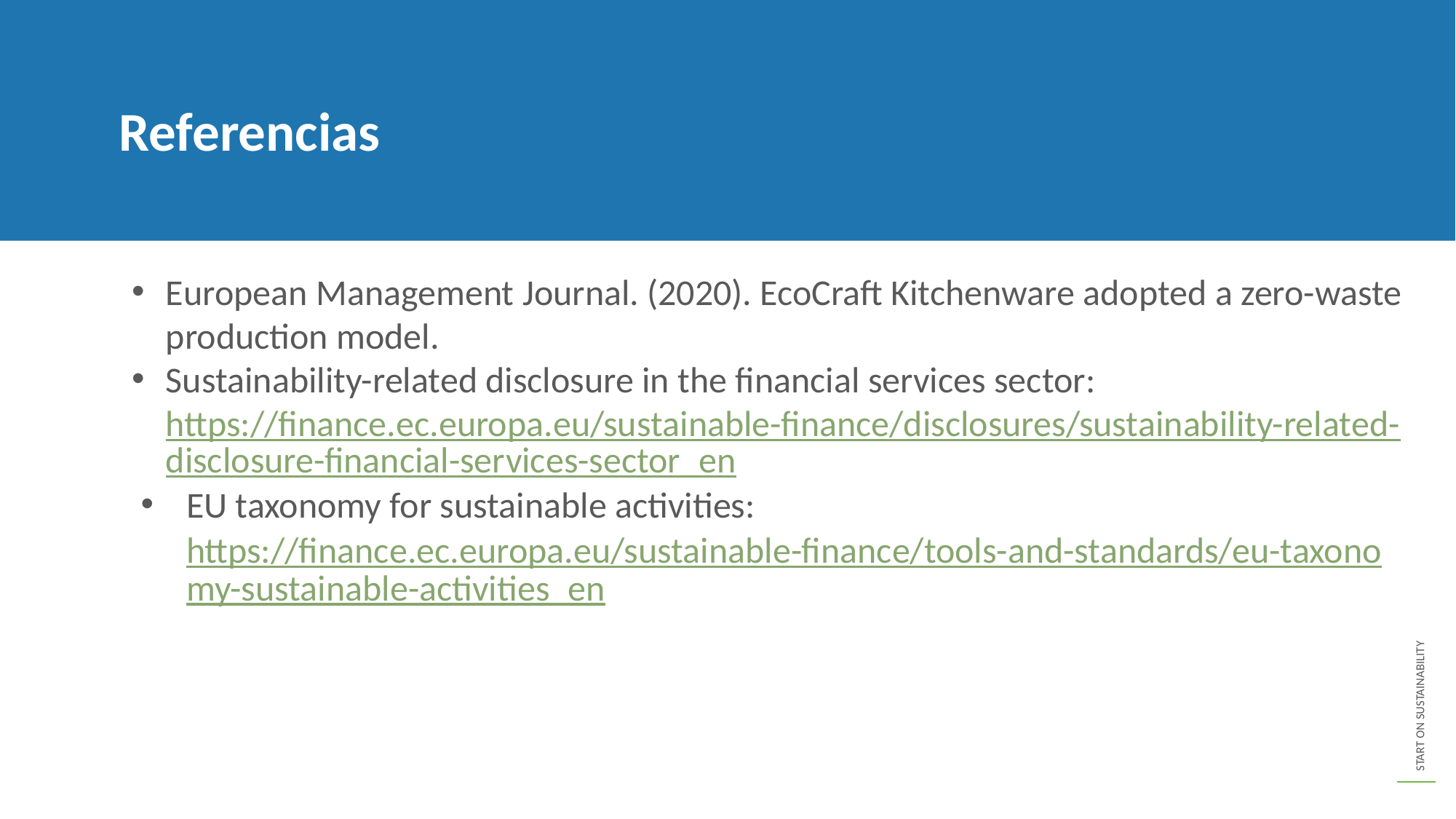

Referencias
European Management Journal. (2020). EcoCraft Kitchenware adopted a zero-waste production model.
Sustainability-related disclosure in the financial services sector: https://finance.ec.europa.eu/sustainable-finance/disclosures/sustainability-related-disclosure-financial-services-sector_en
EU taxonomy for sustainable activities: https://finance.ec.europa.eu/sustainable-finance/tools-and-standards/eu-taxonomy-sustainable-activities_en